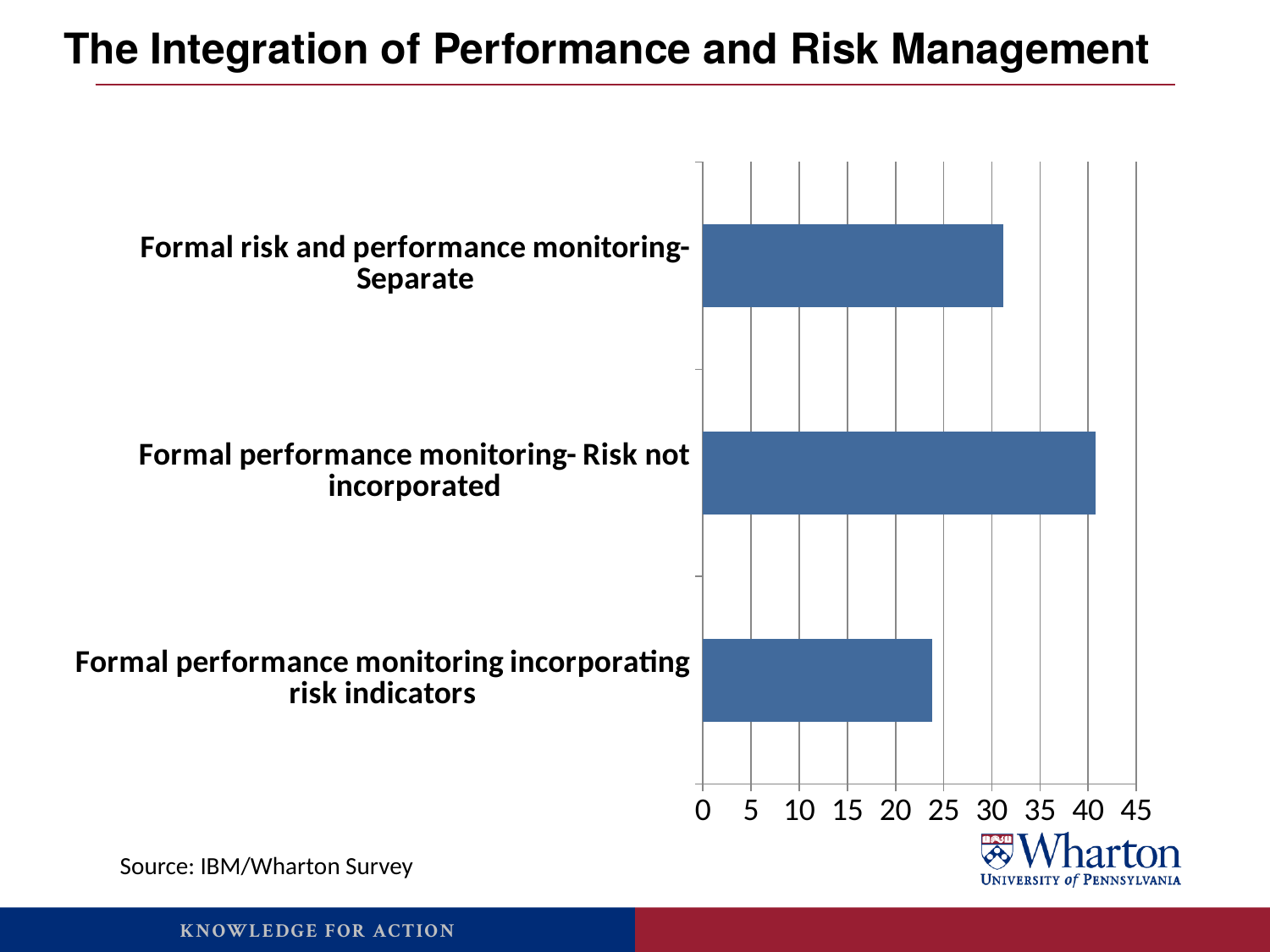

# The Integration of Performance and Risk Management

### Chart

| Category | Column1 | Column3 | Column2 |
|---|---|---|---|
| Formal performance monitoring incorporating risk indicators | 23.8 | None | None |
| Formal performance monitoring- Risk not incorporated | 40.8 | None | None |
| Formal risk and performance monitoring- Separate | 31.2 | None | None |
Source: IBM/Wharton Survey